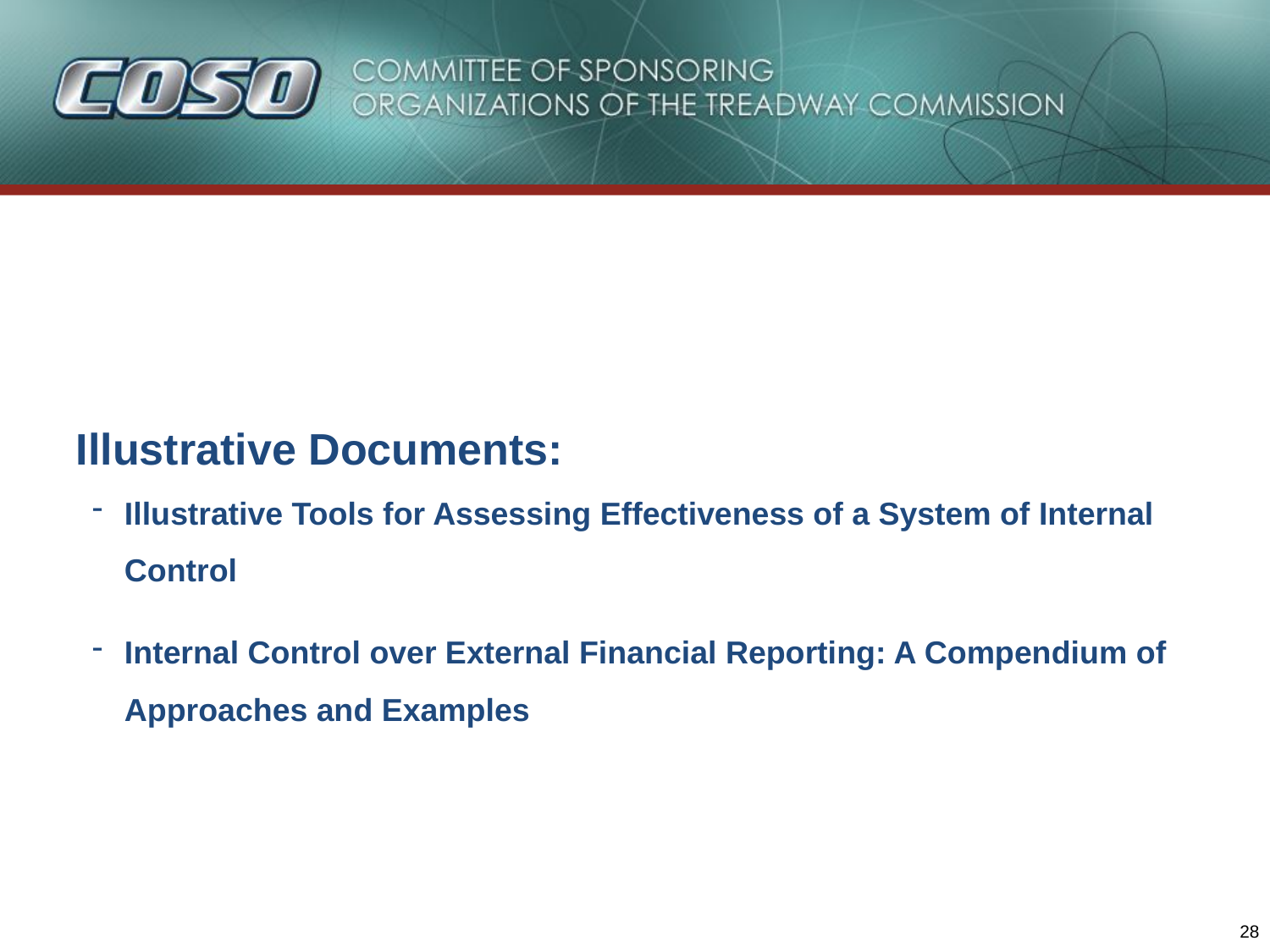

Illustrative Documents:
Illustrative Tools for Assessing Effectiveness of a System of Internal Control

Internal Control over External Financial Reporting: A Compendium of Approaches and Examples